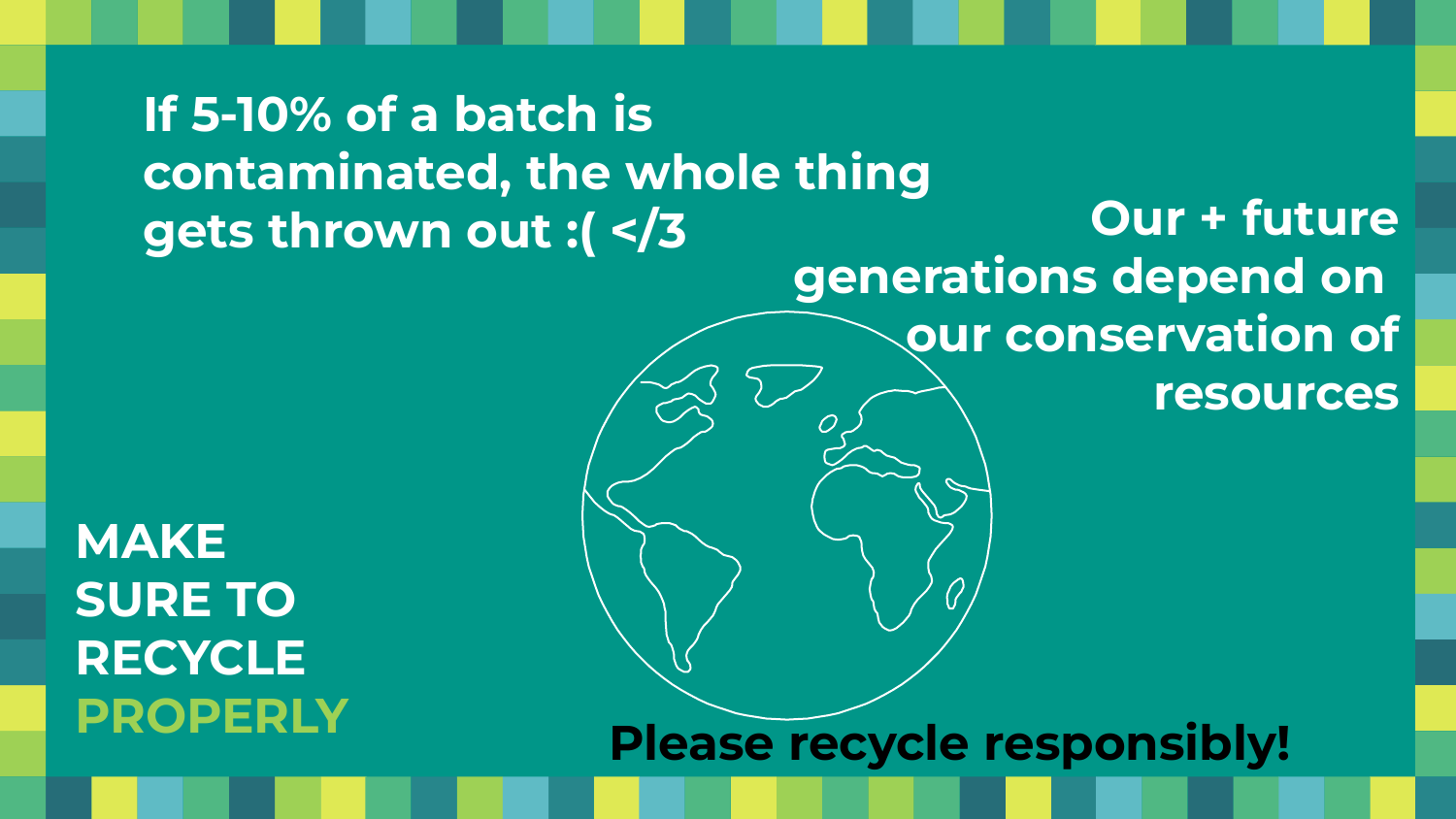

If 5-10% of a batch is contaminated, the whole thing gets thrown out :( </3
Our + future generations depend on
our conservation of resources

MAKE
SURE TO RECYCLE
PROPERLY
Please recycle responsibly!